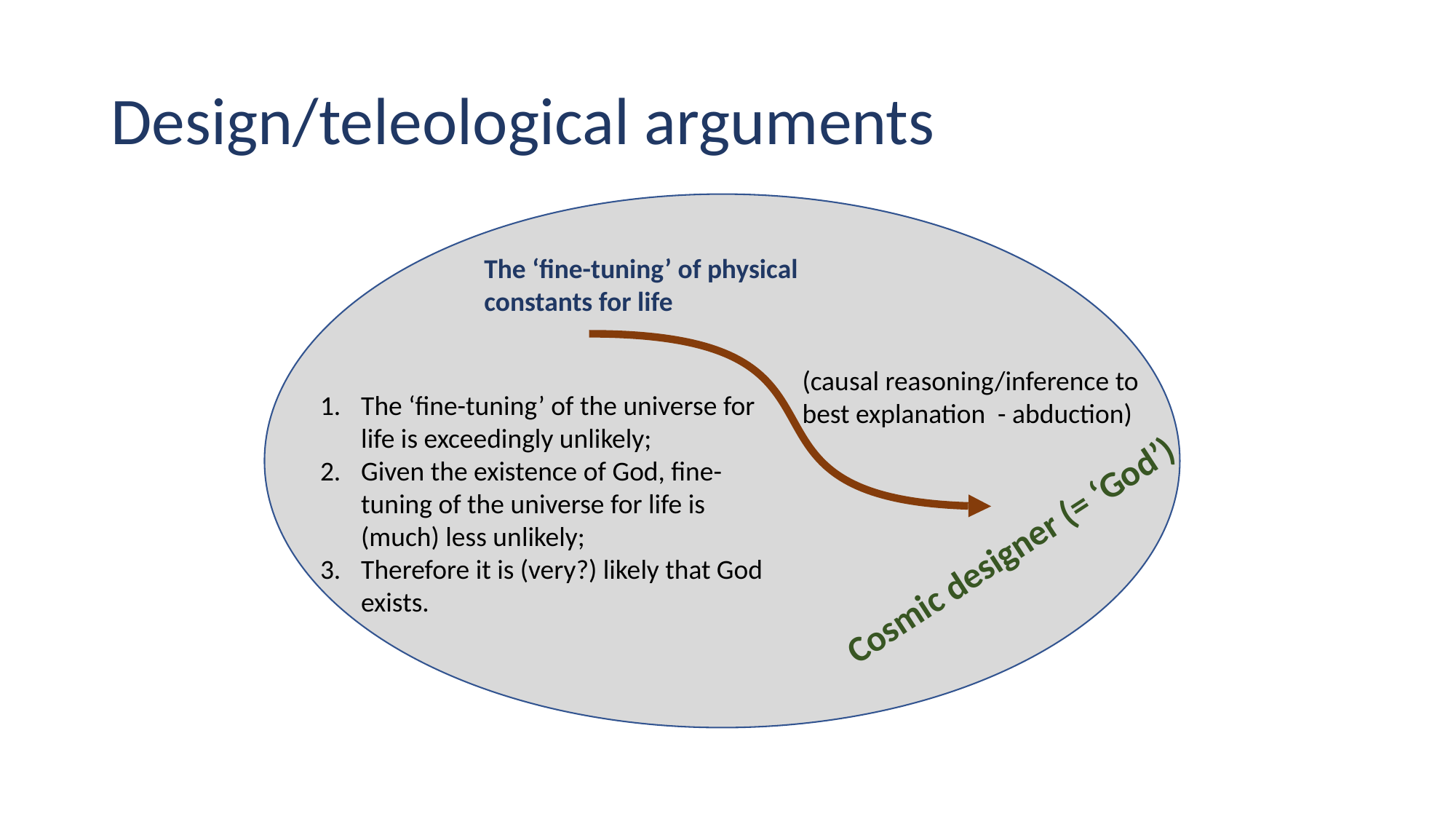

# Design/teleological arguments

The ‘fine-tuning’ of physical constants for life
(causal reasoning/inference to best explanation  - abduction)
The ‘fine-tuning’ of the universe for life is exceedingly unlikely;
Given the existence of God, fine-tuning of the universe for life is (much) less unlikely;
Therefore it is (very?) likely that God exists.
Cosmic designer (= ‘God’)